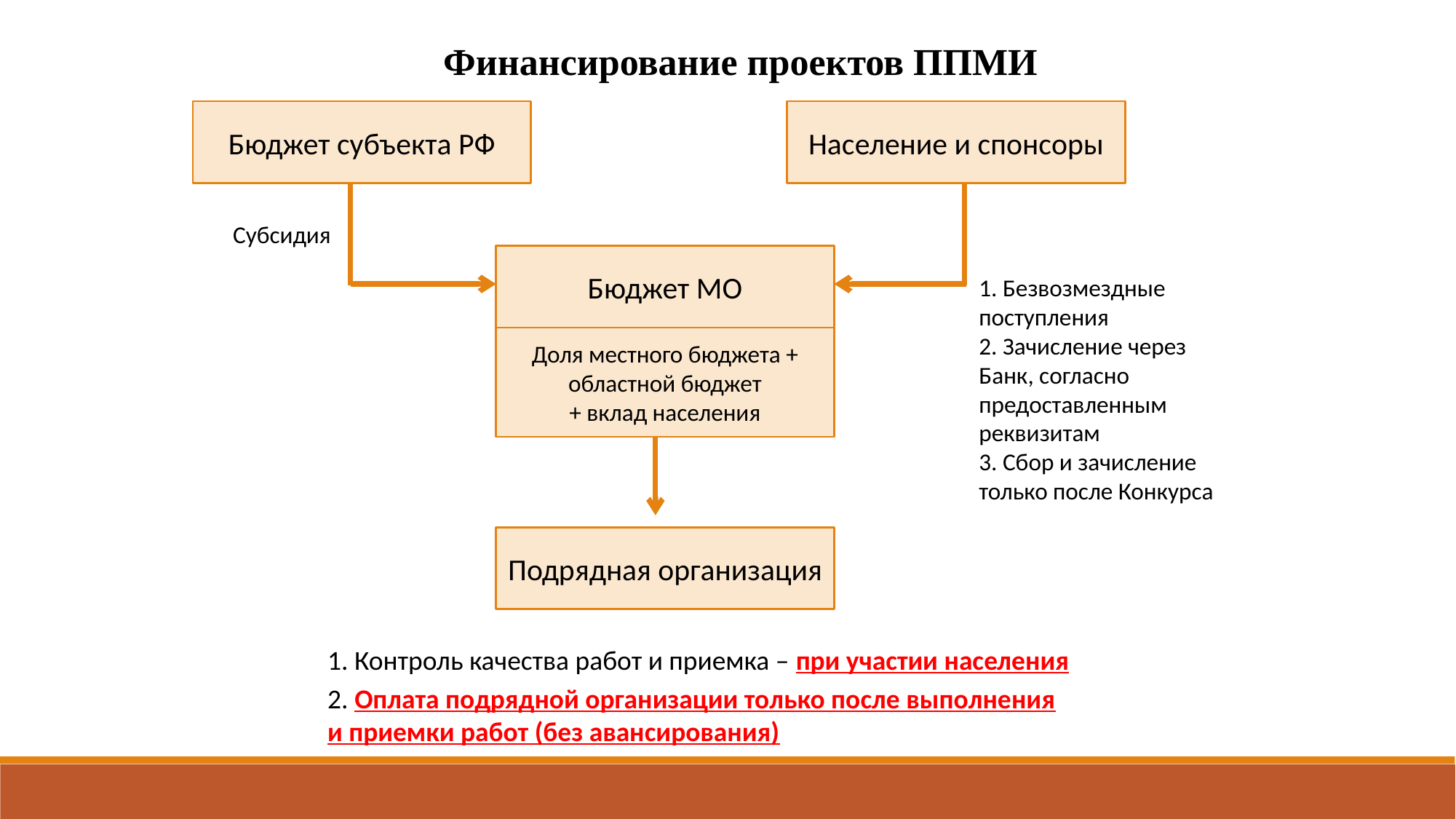

Финансирование проектов ППМИ
Бюджет субъекта РФ
Население и спонсоры
Субсидия
1. Безвозмездные поступления
2. Зачисление через Банк, согласно предоставленным реквизитам
3. Сбор и зачисление только после Конкурса
Бюджет МО
Доля местного бюджета + областной бюджет
+ вклад населения
Подрядная организация
1. Контроль качества работ и приемка – при участии населения
2. Оплата подрядной организации только после выполнения и приемки работ (без авансирования)
9